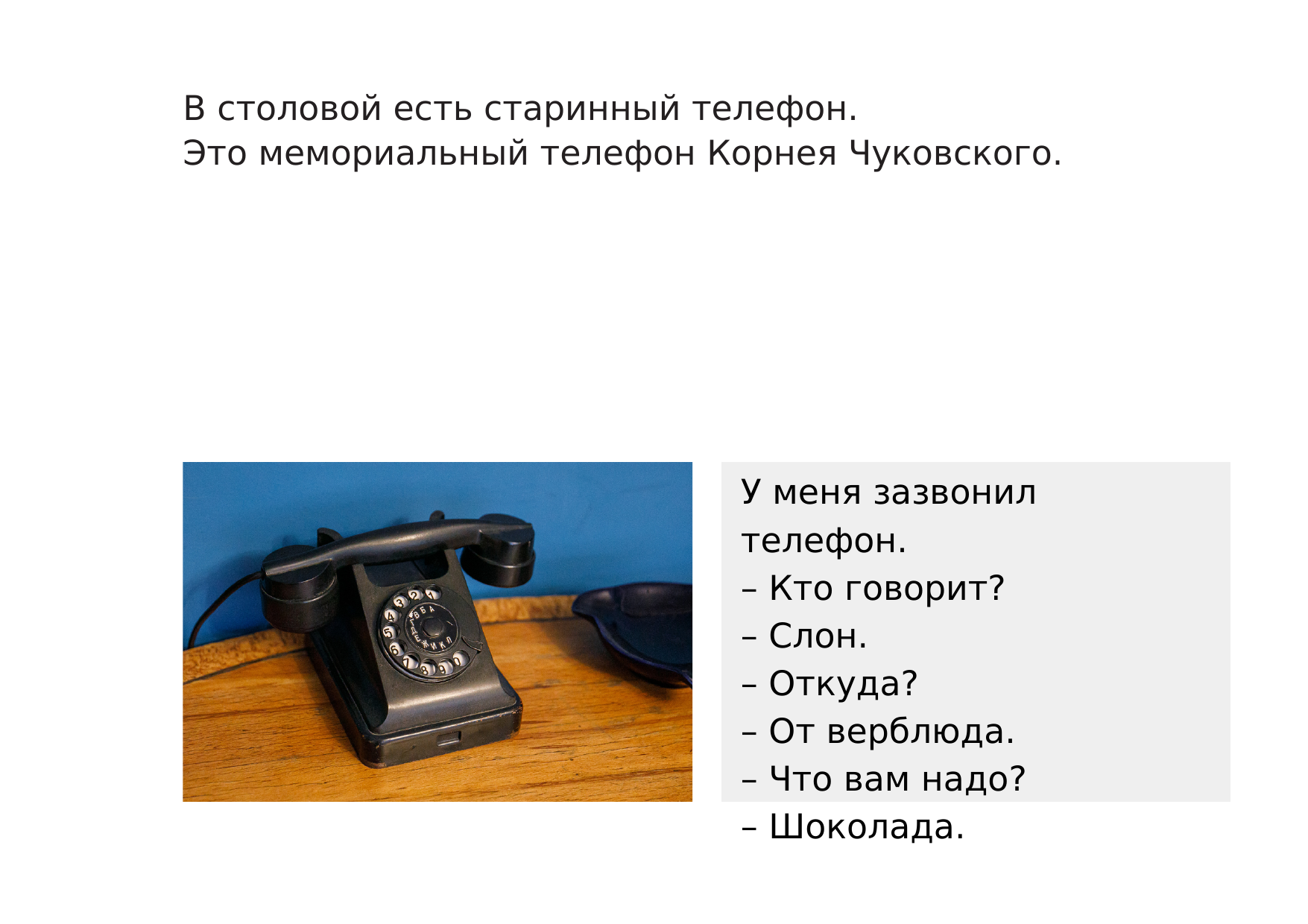

В столовой есть старинный телефон.
Это мемориальный телефон Корнея Чуковского.

У меня зазвонил телефон.
– Кто говорит?
– Слон.
– Откуда?
– От верблюда.
– Что вам надо?
– Шоколада.